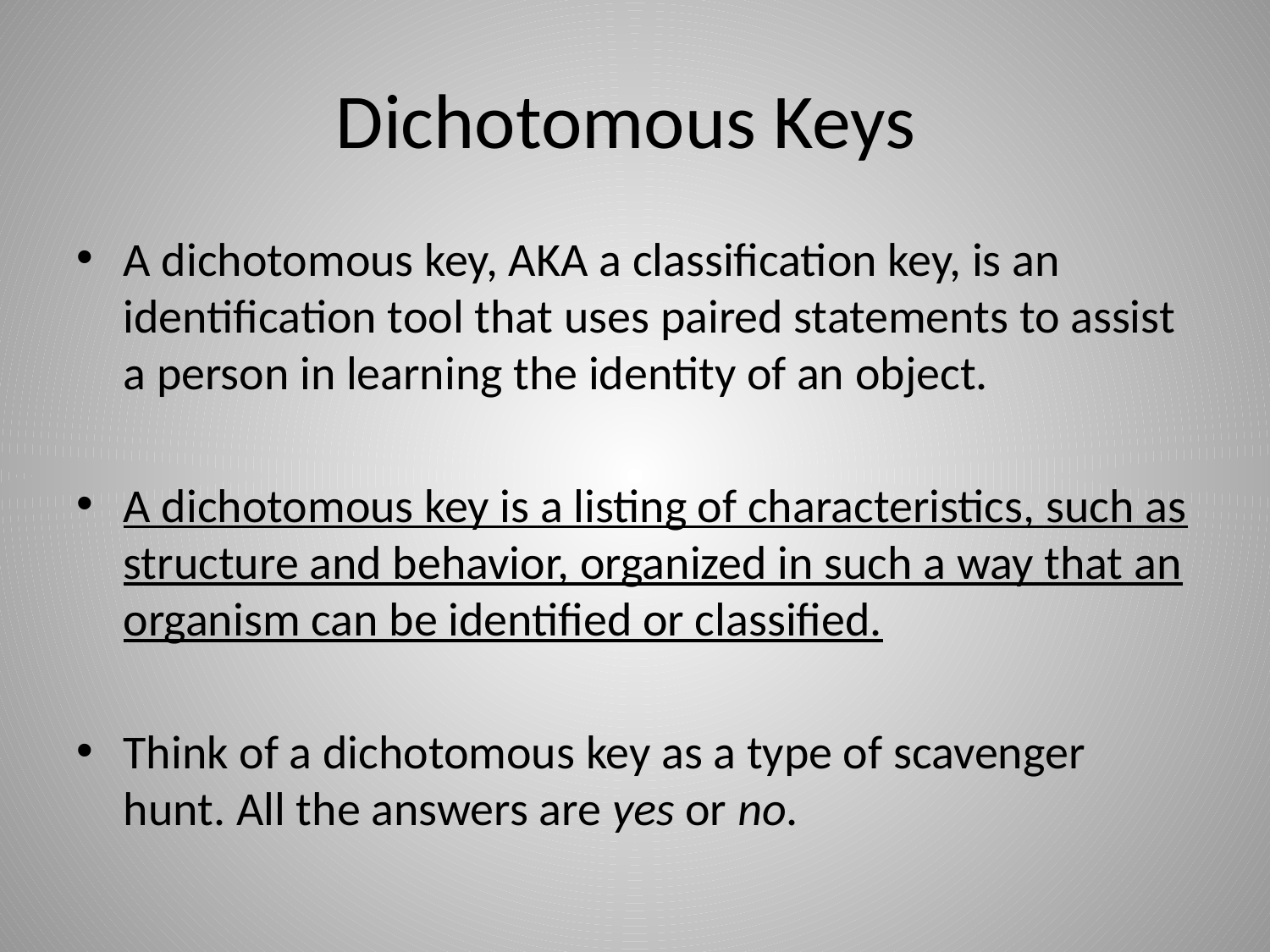

# Dichotomous Keys
A dichotomous key, AKA a classification key, is an identification tool that uses paired statements to assist a person in learning the identity of an object.

A dichotomous key is a listing of characteristics, such as structure and behavior, organized in such a way that an organism can be identified or classified.

Think of a dichotomous key as a type of scavenger hunt. All the answers are yes or no.